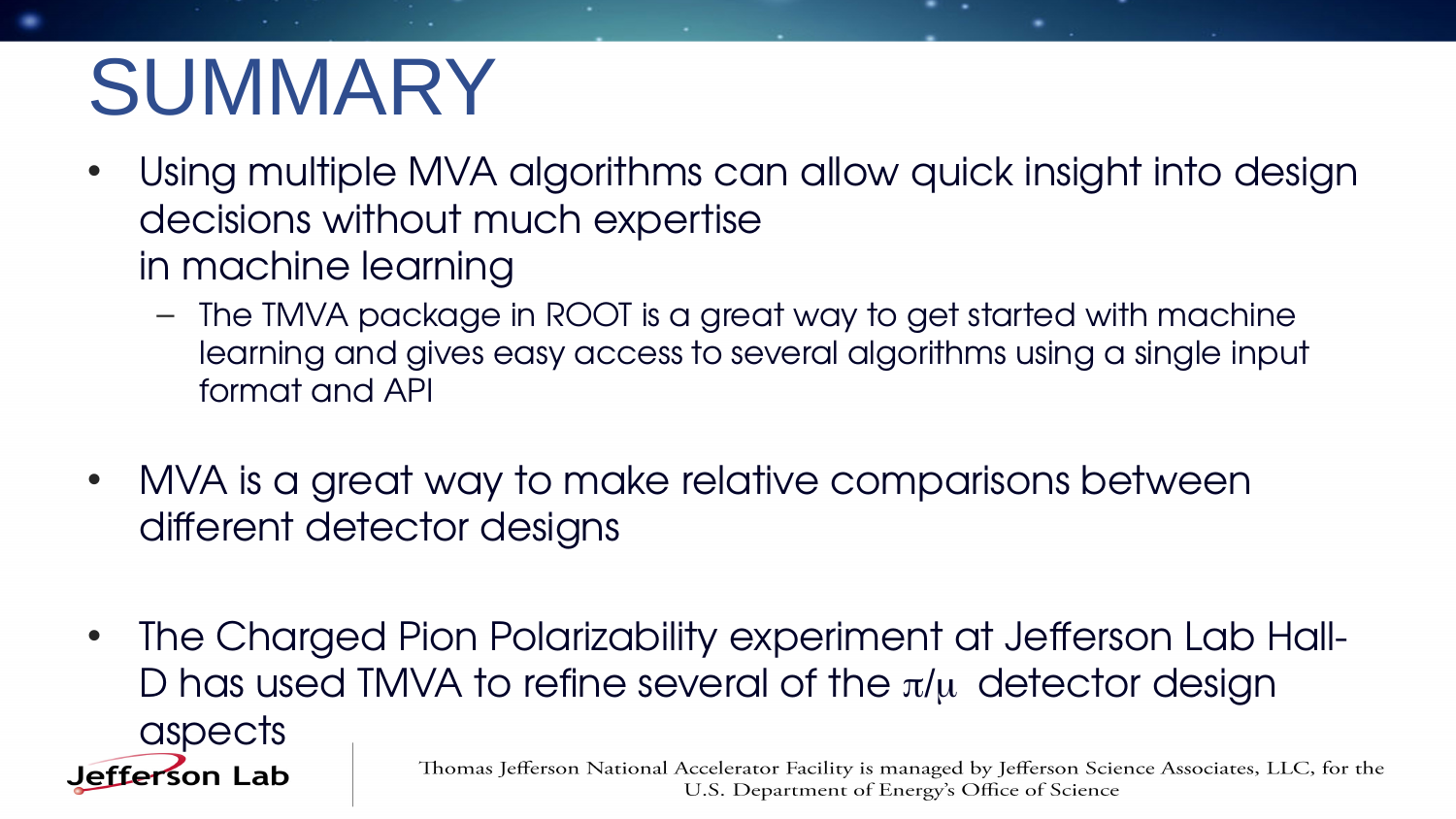

# Summary
Using multiple MVA algorithms can allow quick insight into design decisions without much expertise
in machine learning
The TMVA package in ROOT is a great way to get started with machine learning and gives easy access to several algorithms using a single input format and API
MVA is a great way to make relative comparisons between different detector designs

The Charged Pion Polarizability experiment at Jefferson Lab Hall-D has used TMVA to refine several of the π/μ detector design aspects